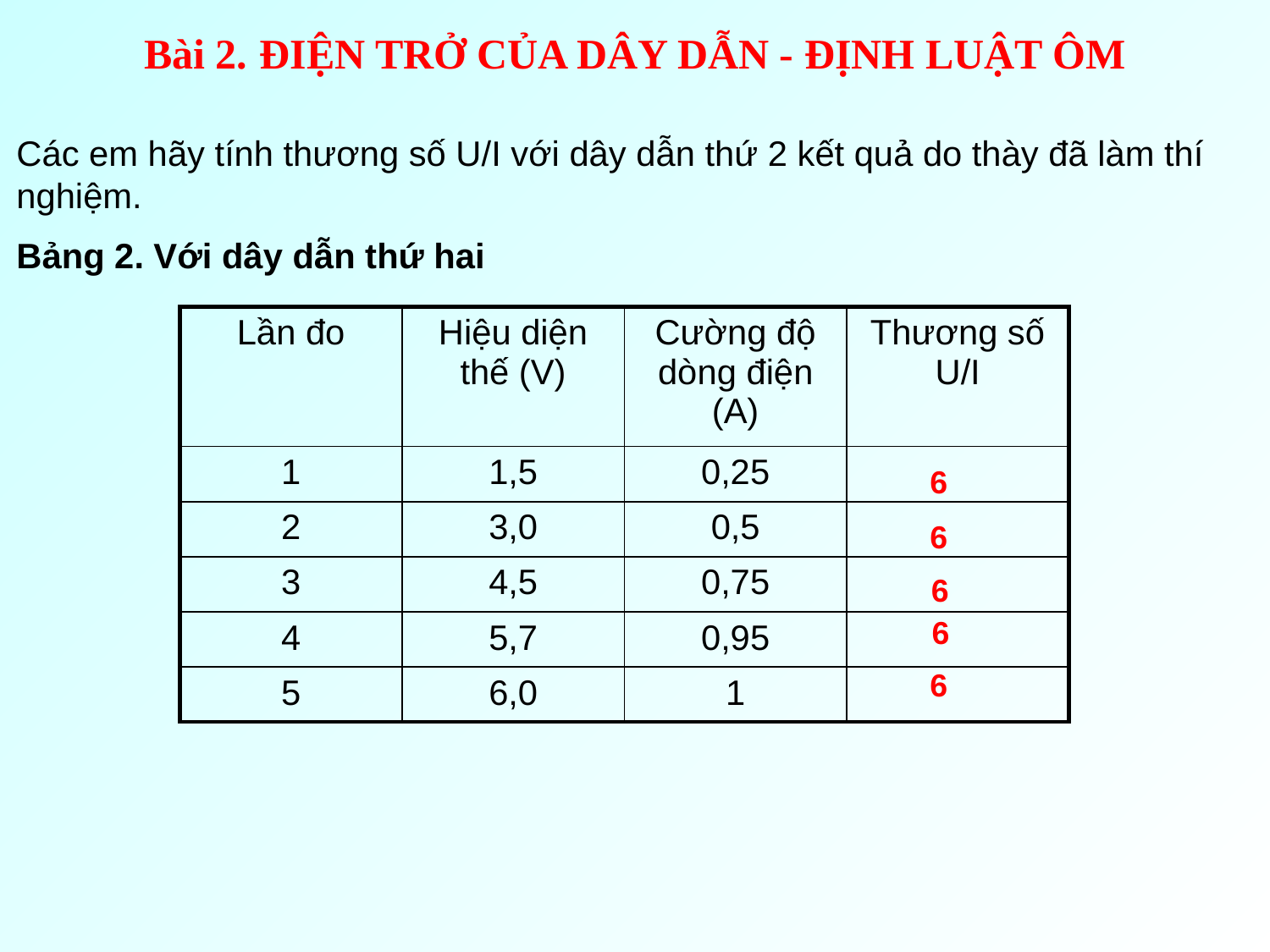

Bài 2. ĐIỆN TRỞ CỦA DÂY DẪN - ĐỊNH LUẬT ÔM
Các em hãy tính thương số U/I với dây dẫn thứ 2 kết quả do thày đã làm thí nghiệm.
Bảng 2. Với dây dẫn thứ hai

| Lần đo | Hiệu diện thế (V) | Cường độ dòng điện (A) | Thương số U/I |
| --- | --- | --- | --- |
| 1 | 1,5 | 0,25 |  |
| 2 | 3,0 | 0,5 |  |
| 3 | 4,5 | 0,75 |  |
| 4 | 5,7 | 0,95 |  |
| 5 | 6,0 | 1 |  |
6
6
6
6
6